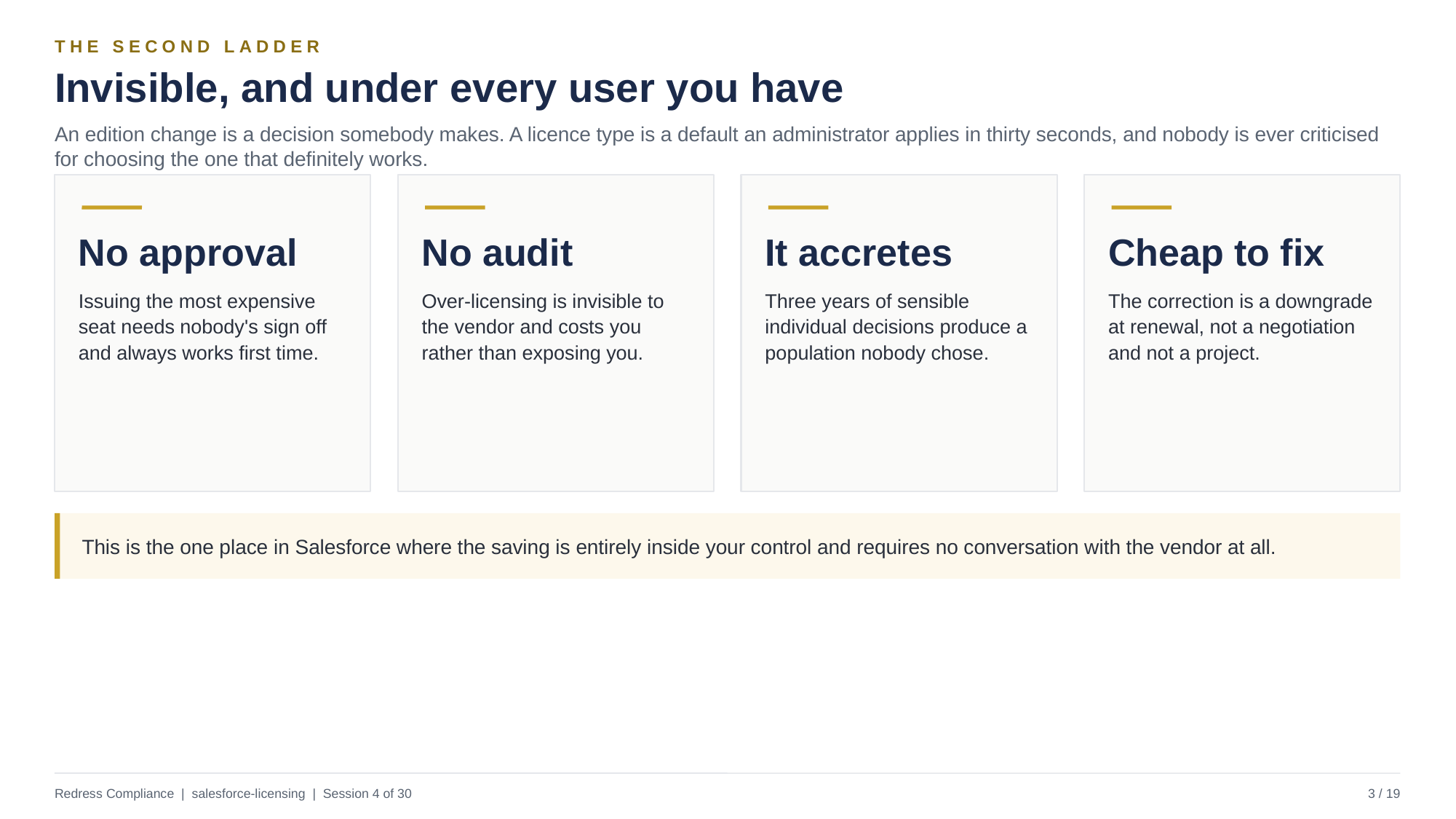

THE SECOND LADDER
Invisible, and under every user you have
An edition change is a decision somebody makes. A licence type is a default an administrator applies in thirty seconds, and nobody is ever criticised for choosing the one that definitely works.

No approval
No audit
It accretes
Cheap to fix
Issuing the most expensive seat needs nobody's sign off and always works first time.
Over-licensing is invisible to the vendor and costs you rather than exposing you.
Three years of sensible individual decisions produce a population nobody chose.
The correction is a downgrade at renewal, not a negotiation and not a project.

This is the one place in Salesforce where the saving is entirely inside your control and requires no conversation with the vendor at all.

Redress Compliance  |  salesforce-licensing  |  Session 4 of 30
3 / 19